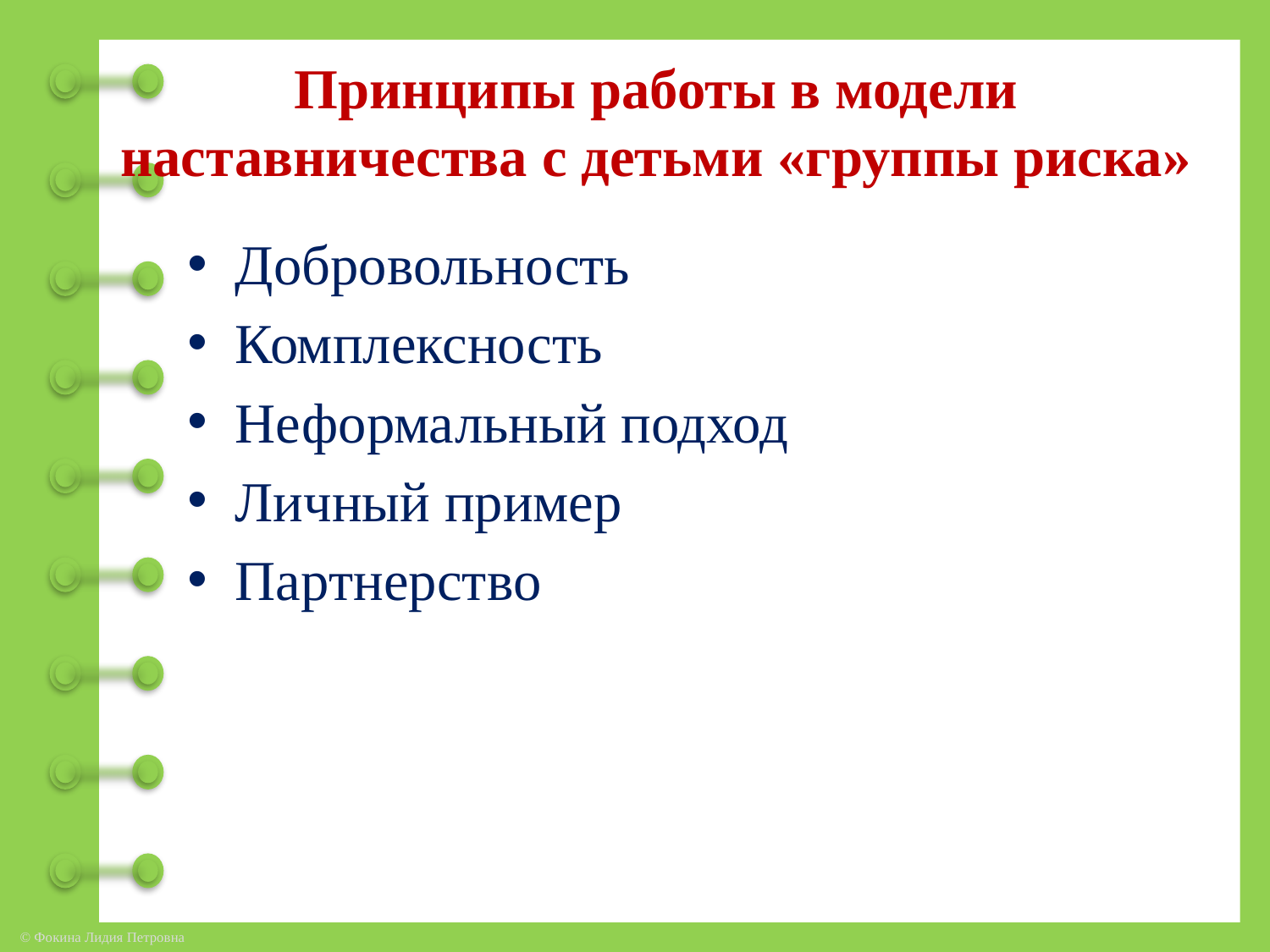

# Принципы работы в модели наставничества с детьми «группы риска»
Добровольность
Комплексность
Неформальный подход
Личный пример
Партнерство